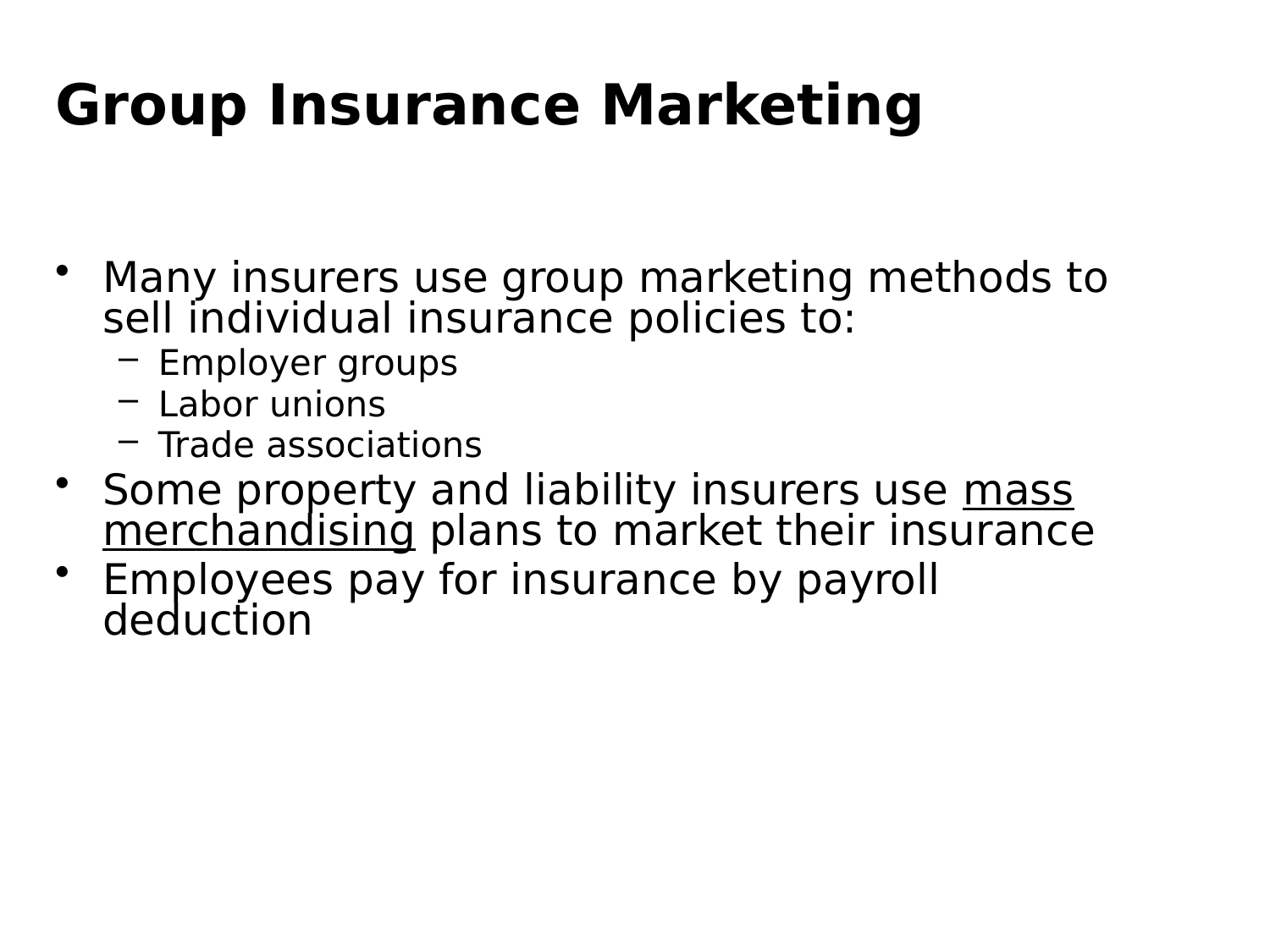

Group Insurance Marketing
Many insurers use group marketing methods to sell individual insurance policies to:
Employer groups
Labor unions
Trade associations
Some property and liability insurers use mass merchandising plans to market their insurance
Employees pay for insurance by payroll deduction